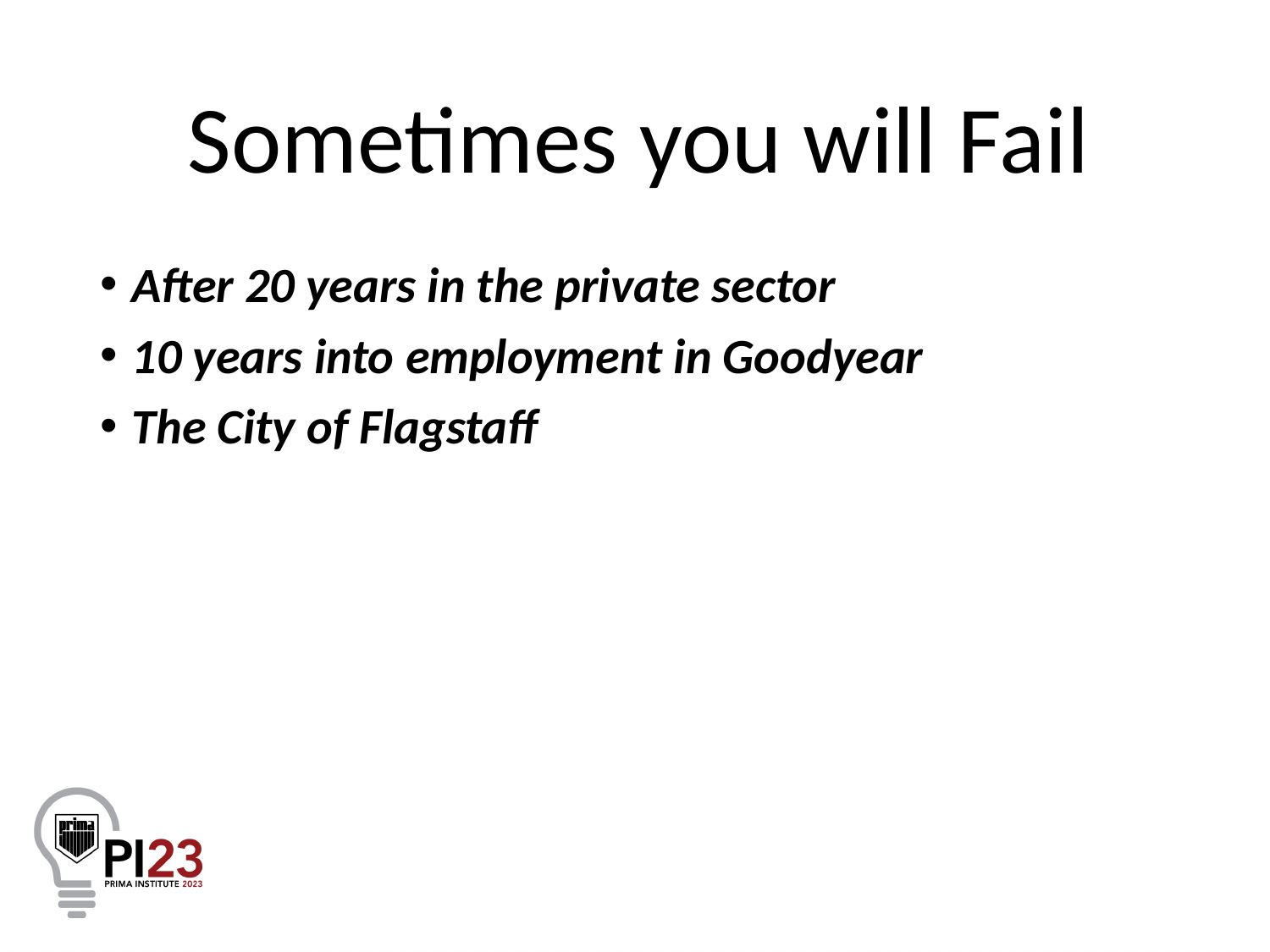

# Sometimes you will Fail
After 20 years in the private sector
10 years into employment in Goodyear
The City of Flagstaff